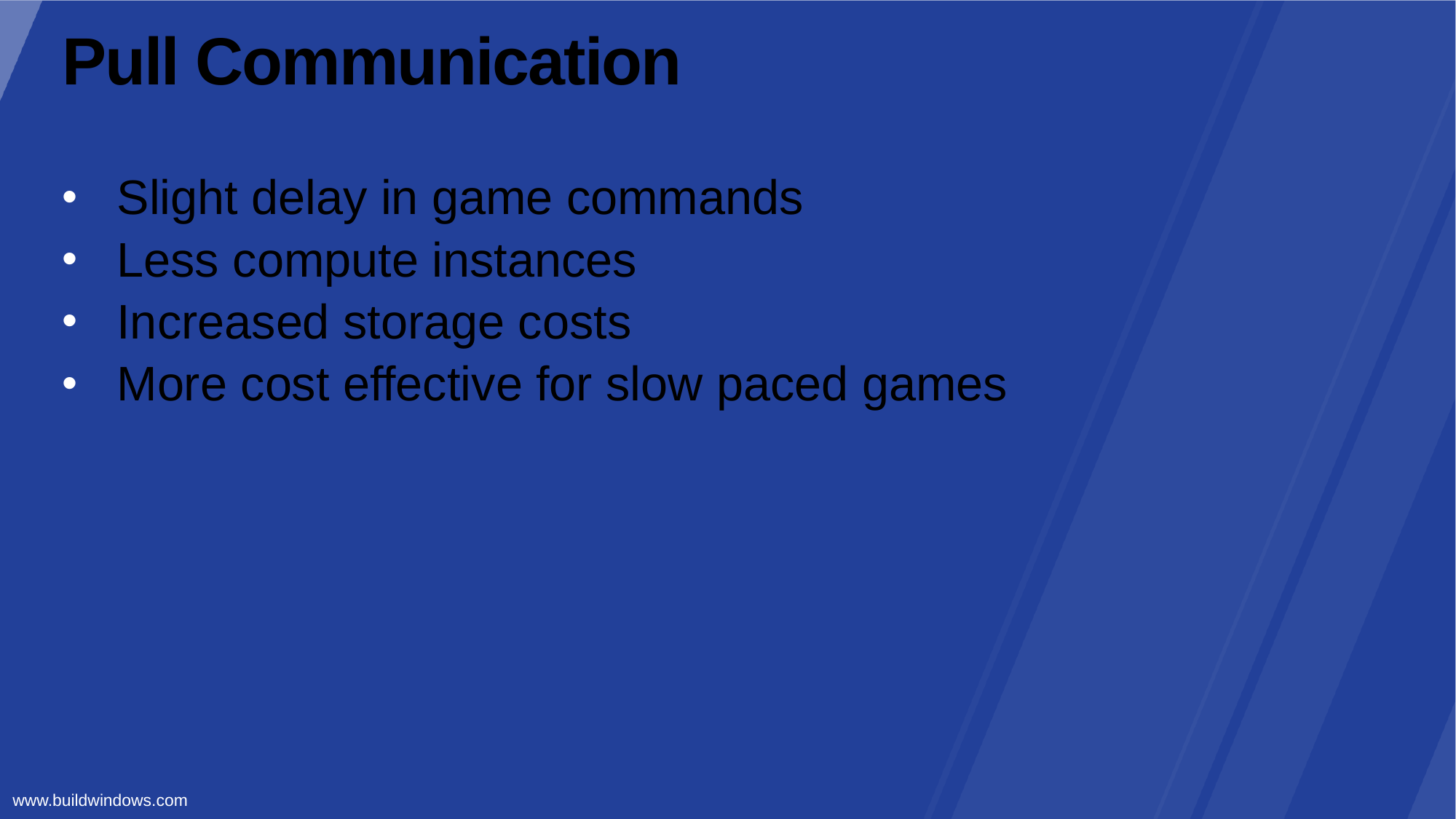

# Pull Communication
Slight delay in game commands
Less compute instances
Increased storage costs
More cost effective for slow paced games